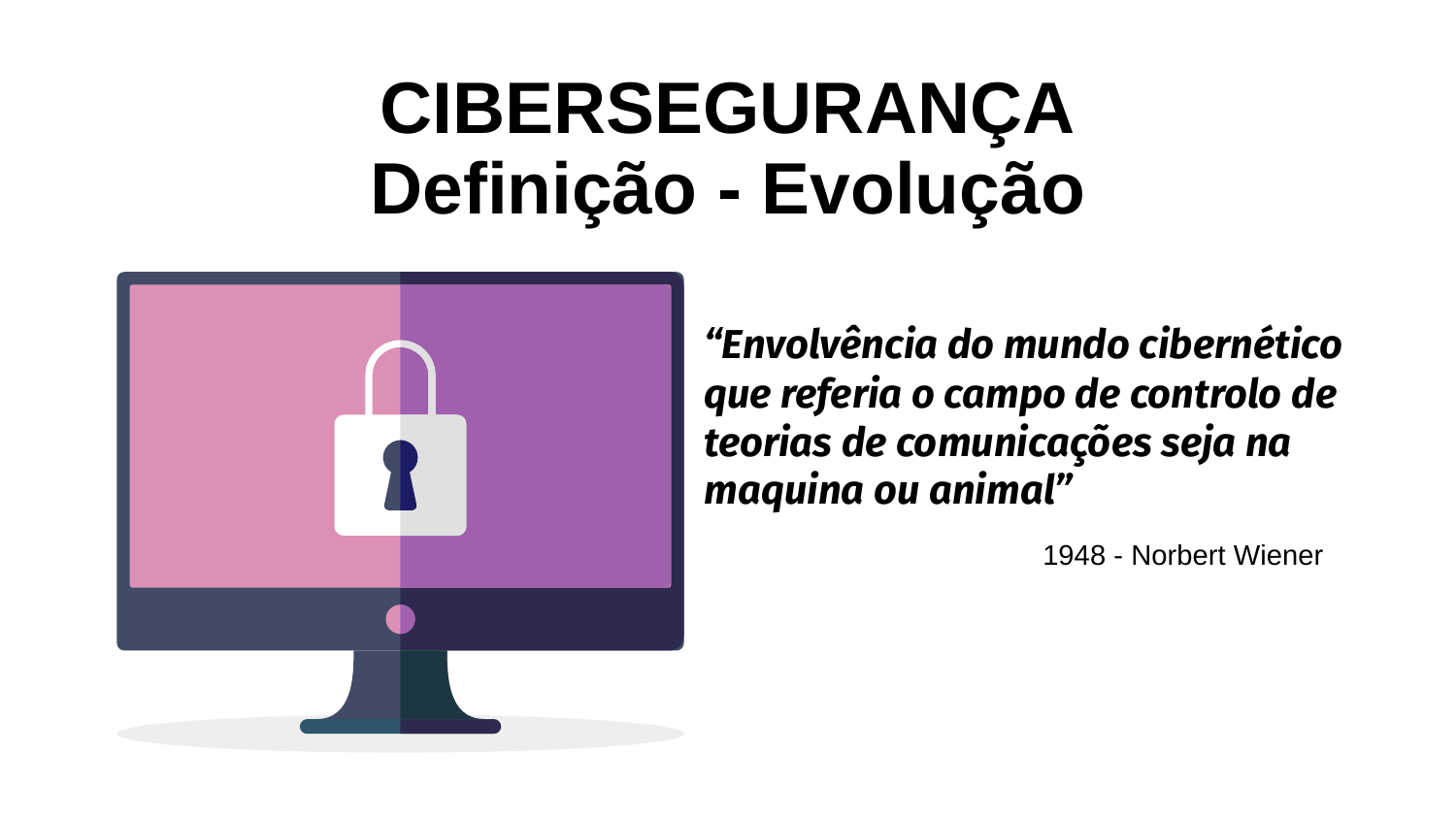

CIBERSEGURANÇA
Definição - Evolução

# “Envolvência do mundo cibernético que referia o campo de controlo de teorias de comunicações seja na maquina ou animal”
1948 - Norbert Wiener